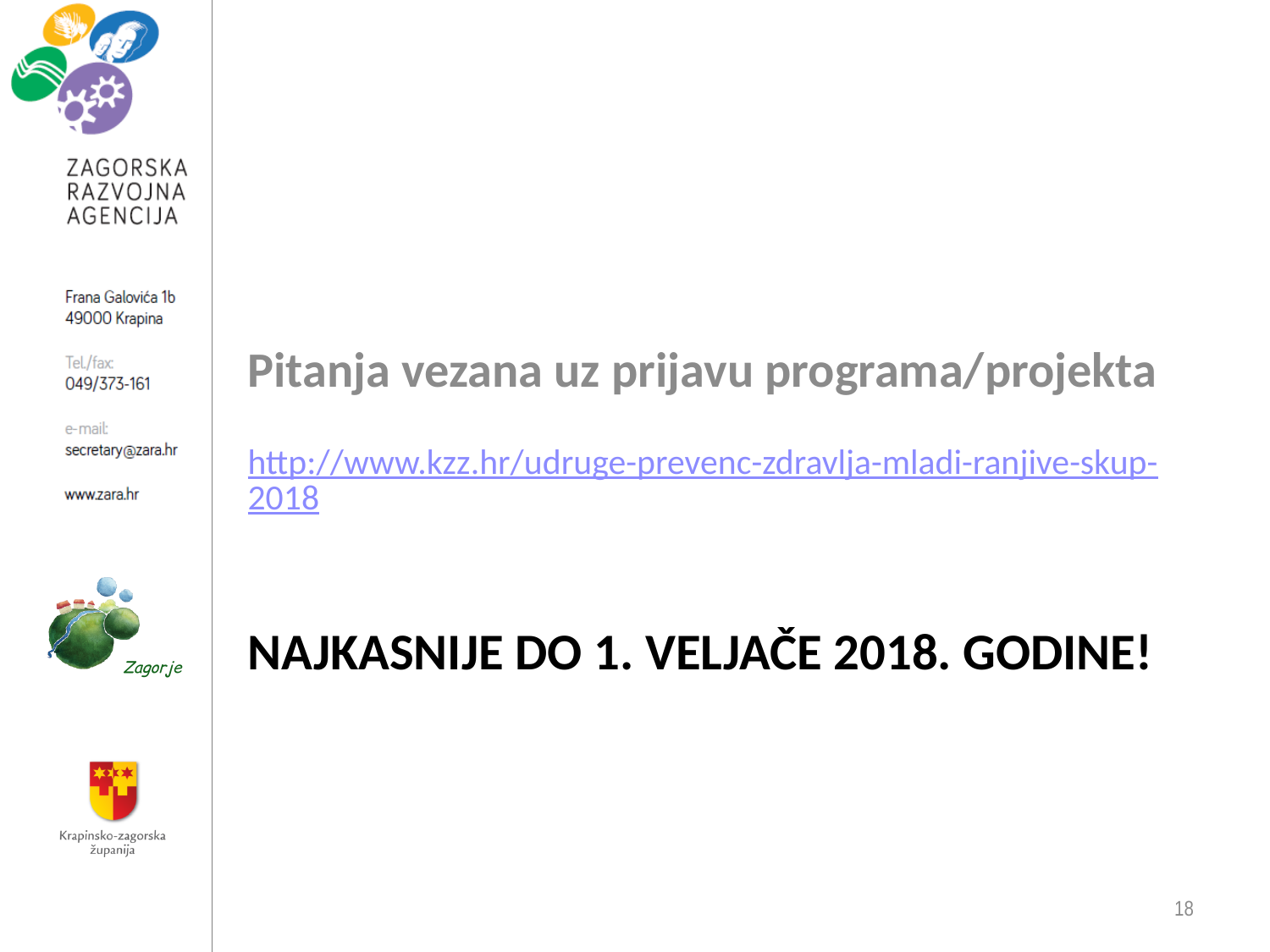

Pitanja vezana uz prijavu programa/projekta
http://www.kzz.hr/udruge-prevenc-zdravlja-mladi-ranjive-skup-2018
# Najkasnije do 1. veljače 2018. godine!
18